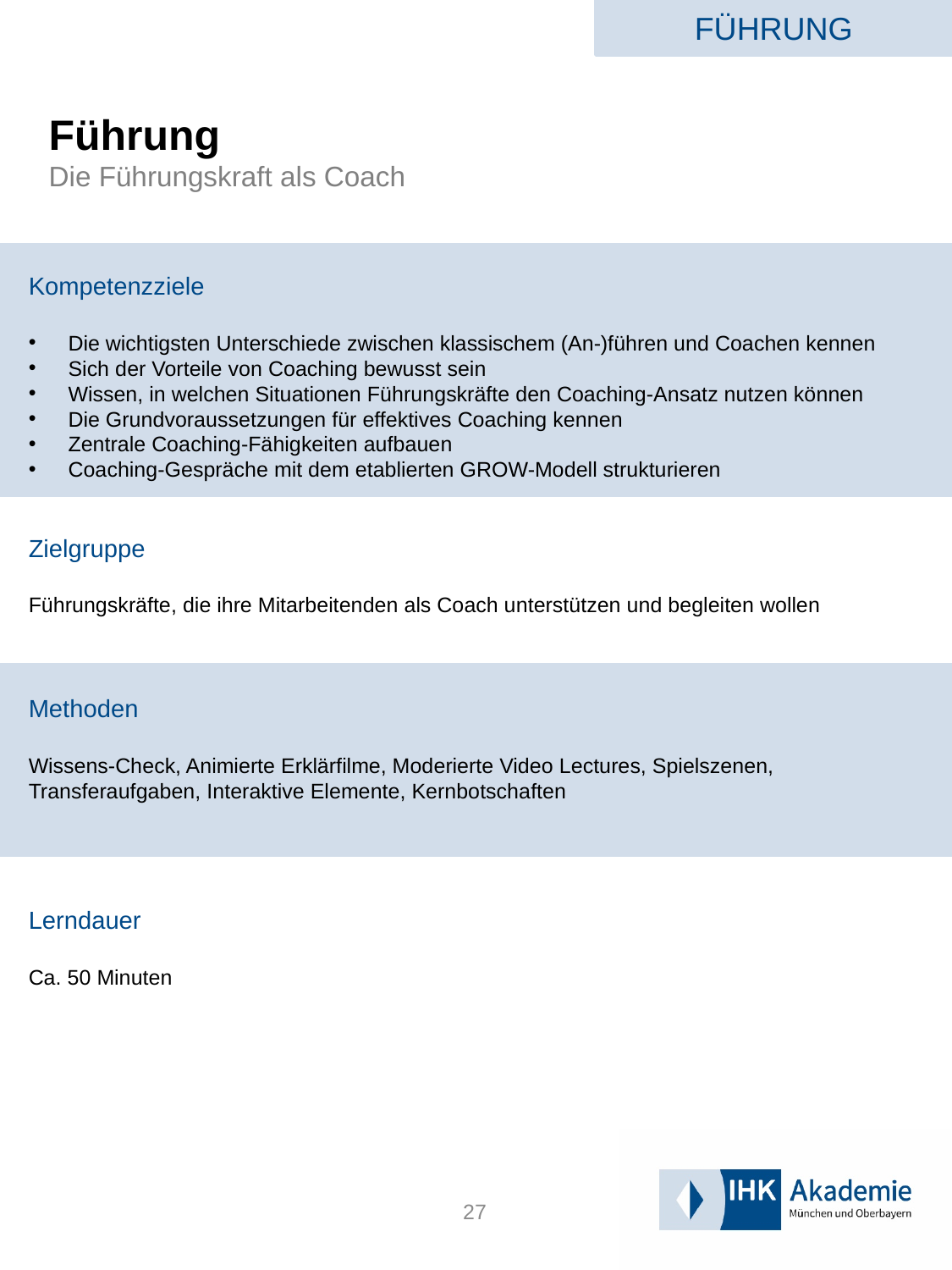

FÜHRUNG
# Führung Die Führungskraft als Coach

Kompetenzziele

Die wichtigsten Unterschiede zwischen klassischem (An-)führen und Coachen kennen
Sich der Vorteile von Coaching bewusst sein
Wissen, in welchen Situationen Führungskräfte den Coaching-Ansatz nutzen können
Die Grundvoraussetzungen für effektives Coaching kennen
Zentrale Coaching-Fähigkeiten aufbauen
Coaching-Gespräche mit dem etablierten GROW-Modell strukturieren

Zielgruppe

Führungskräfte, die ihre Mitarbeitenden als Coach unterstützen und begleiten wollen

Methoden

Wissens-Check, Animierte Erklärfilme, Moderierte Video Lectures, Spielszenen, Transferaufgaben, Interaktive Elemente, Kernbotschaften

Lerndauer

Ca. 50 Minuten

27